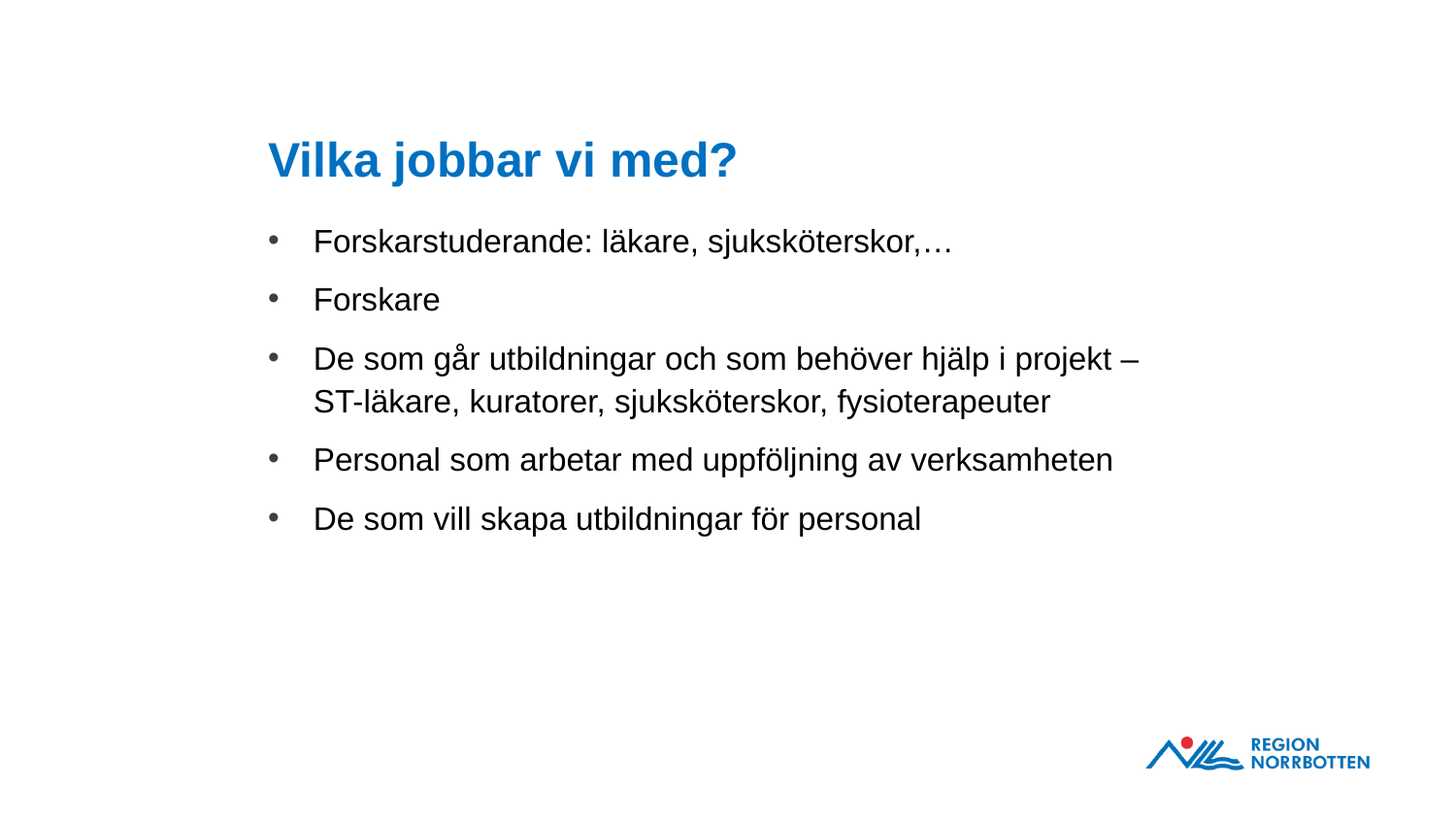

# Vilka jobbar vi med?
Forskarstuderande: läkare, sjuksköterskor,…
Forskare
De som går utbildningar och som behöver hjälp i projekt – ST-läkare, kuratorer, sjuksköterskor, fysioterapeuter
Personal som arbetar med uppföljning av verksamheten
De som vill skapa utbildningar för personal